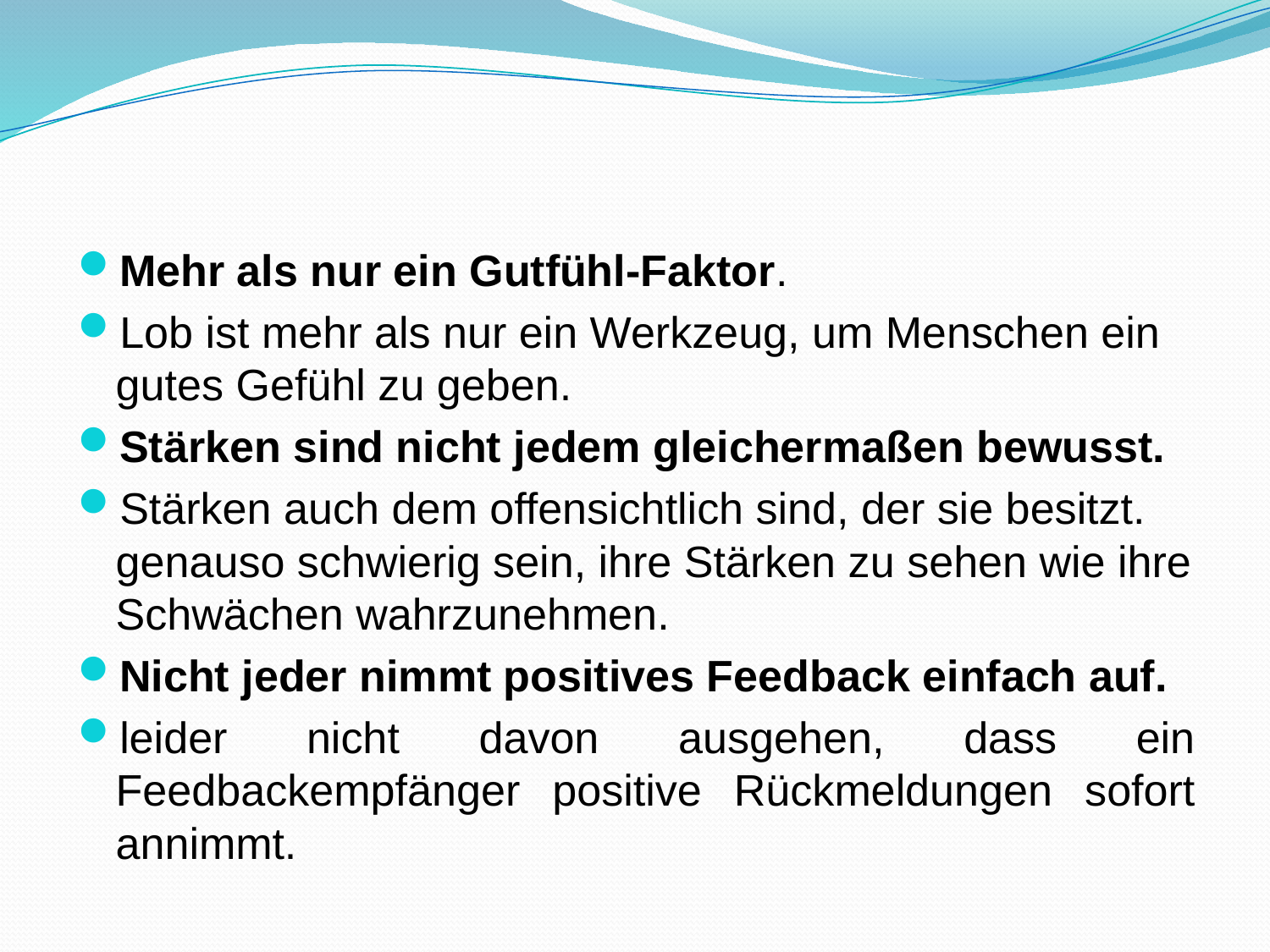

#
Mehr als nur ein Gutfühl-Faktor.
Lob ist mehr als nur ein Werkzeug, um Menschen ein gutes Gefühl zu geben.
Stärken sind nicht jedem gleichermaßen bewusst.
Stärken auch dem offensichtlich sind, der sie besitzt. genauso schwierig sein, ihre Stärken zu sehen wie ihre Schwächen wahrzunehmen.
Nicht jeder nimmt positives Feedback einfach auf.
leider nicht davon ausgehen, dass ein Feedbackempfänger positive Rückmeldungen sofort annimmt.